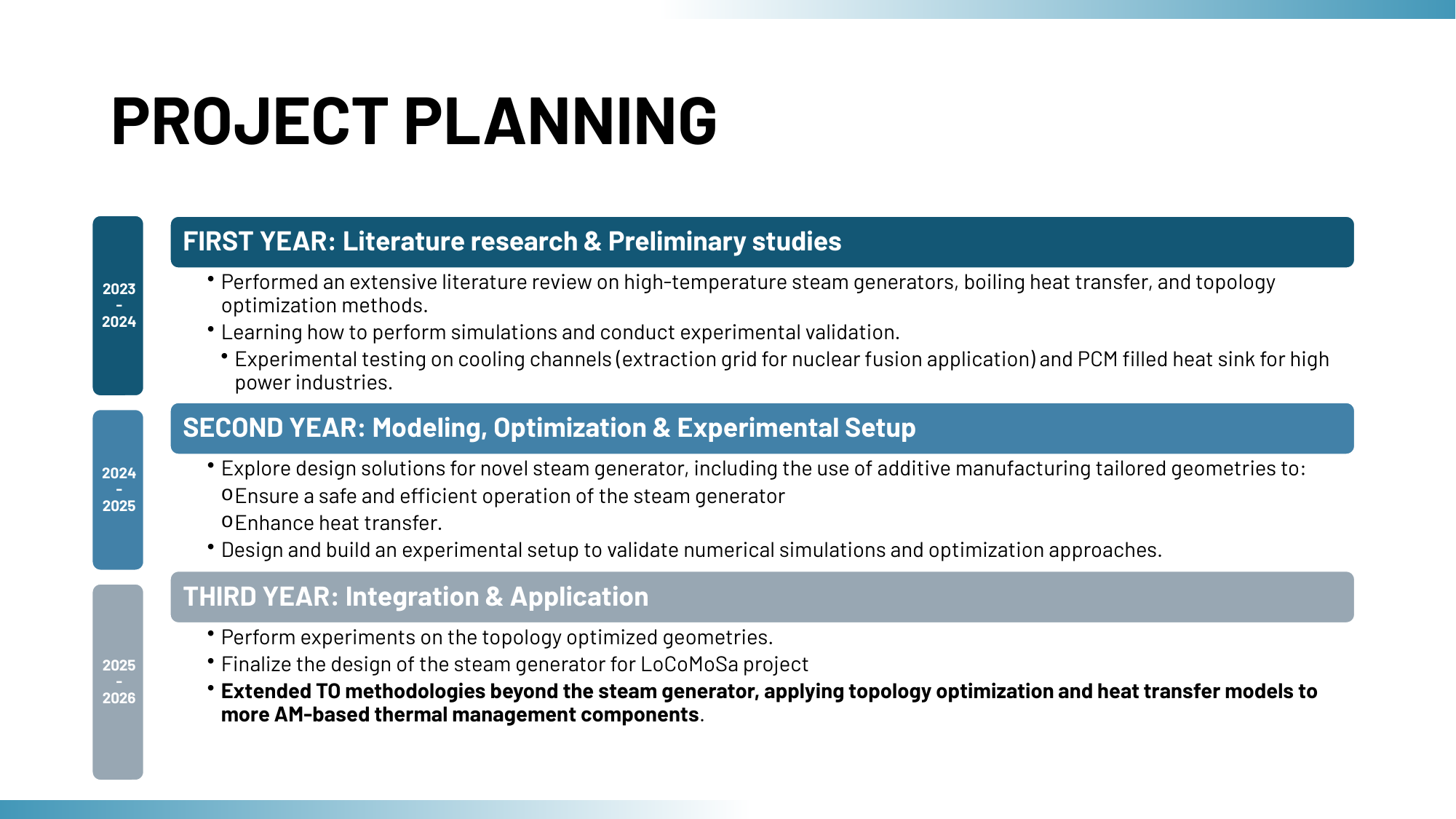

# PROJECT PLANNING
FIRST YEAR: Literature research & Preliminary studies
Performed an extensive literature review on high-temperature steam generators, boiling heat transfer, and topology optimization methods.
Learning how to perform simulations and conduct experimental validation.
Experimental testing on cooling channels (extraction grid for nuclear fusion application) and PCM filled heat sink for high power industries.
SECOND YEAR: Modeling, Optimization & Experimental Setup
Explore design solutions for novel steam generator, including the use of additive manufacturing tailored geometries to:
Ensure a safe and efficient operation of the steam generator
Enhance heat transfer.
Design and build an experimental setup to validate numerical simulations and optimization approaches.
THIRD YEAR: Integration & Application
Perform experiments on the topology optimized geometries.
Finalize the design of the steam generator for LoCoMoSa project
Extended TO methodologies beyond the steam generator, applying topology optimization and heat transfer models to more AM-based thermal management components.
2023-2024
2024-2025
2025-2026